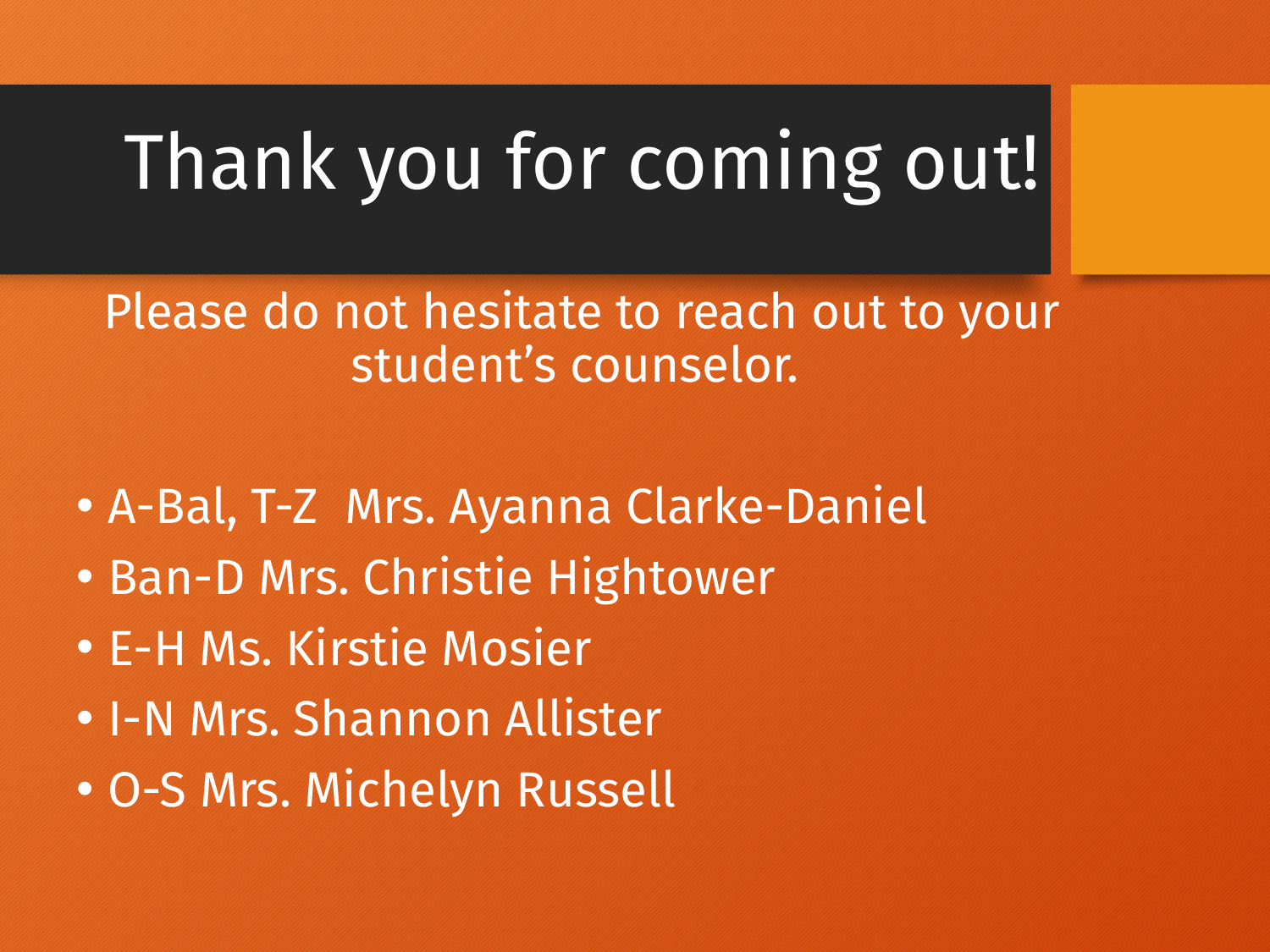

# Thank you for coming out!

Please do not hesitate to reach out to your student’s counselor.

A-Bal, T-Z  Mrs. Ayanna Clarke-Daniel
Ban-D Mrs. Christie Hightower
E-H Ms. Kirstie Mosier
I-N Mrs. Shannon Allister
O-S Mrs. Michelyn Russell